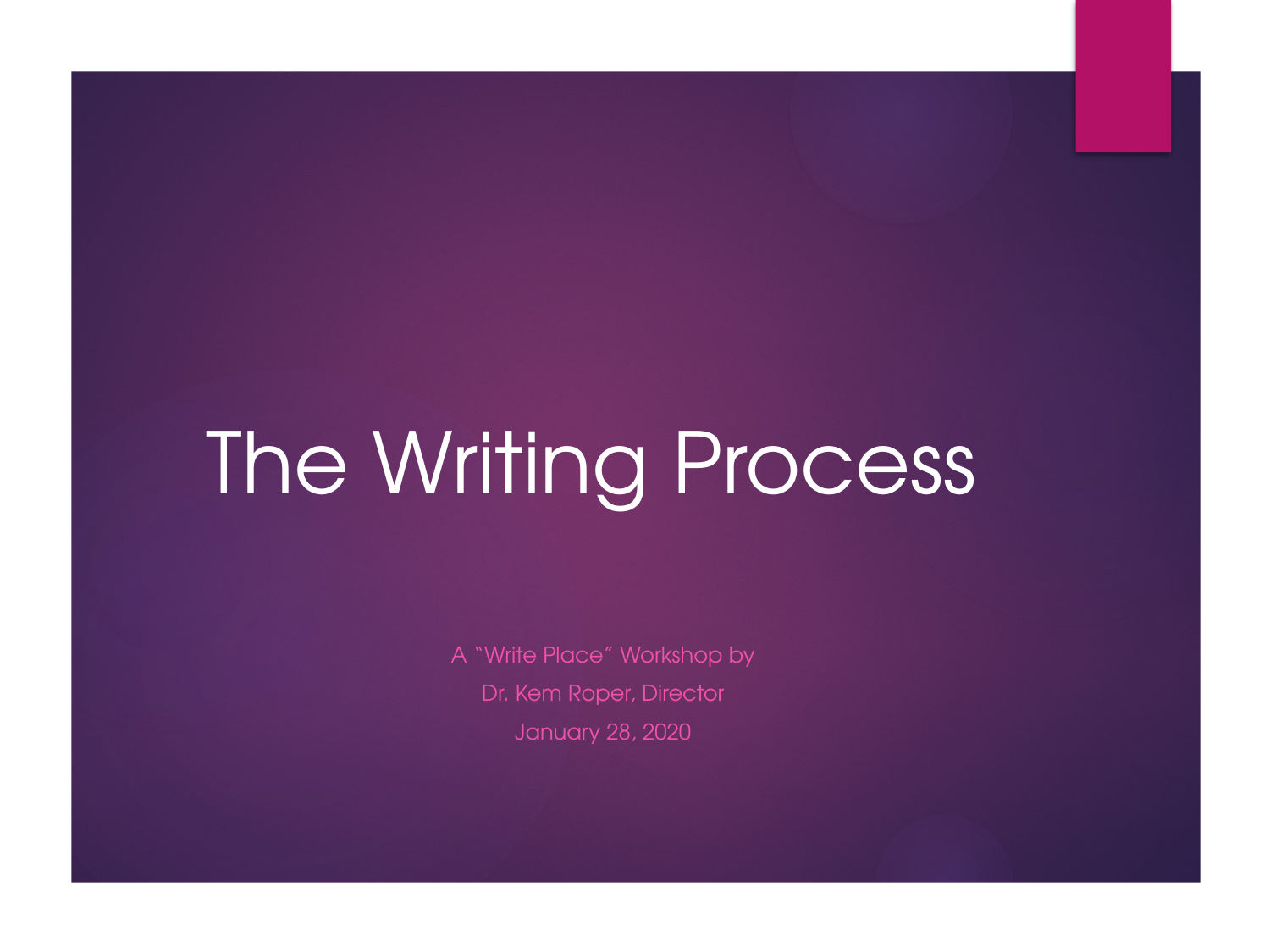

# The Writing Process
A “Write Place” Workshop by
Dr. Kem Roper, Director
January 28, 2020